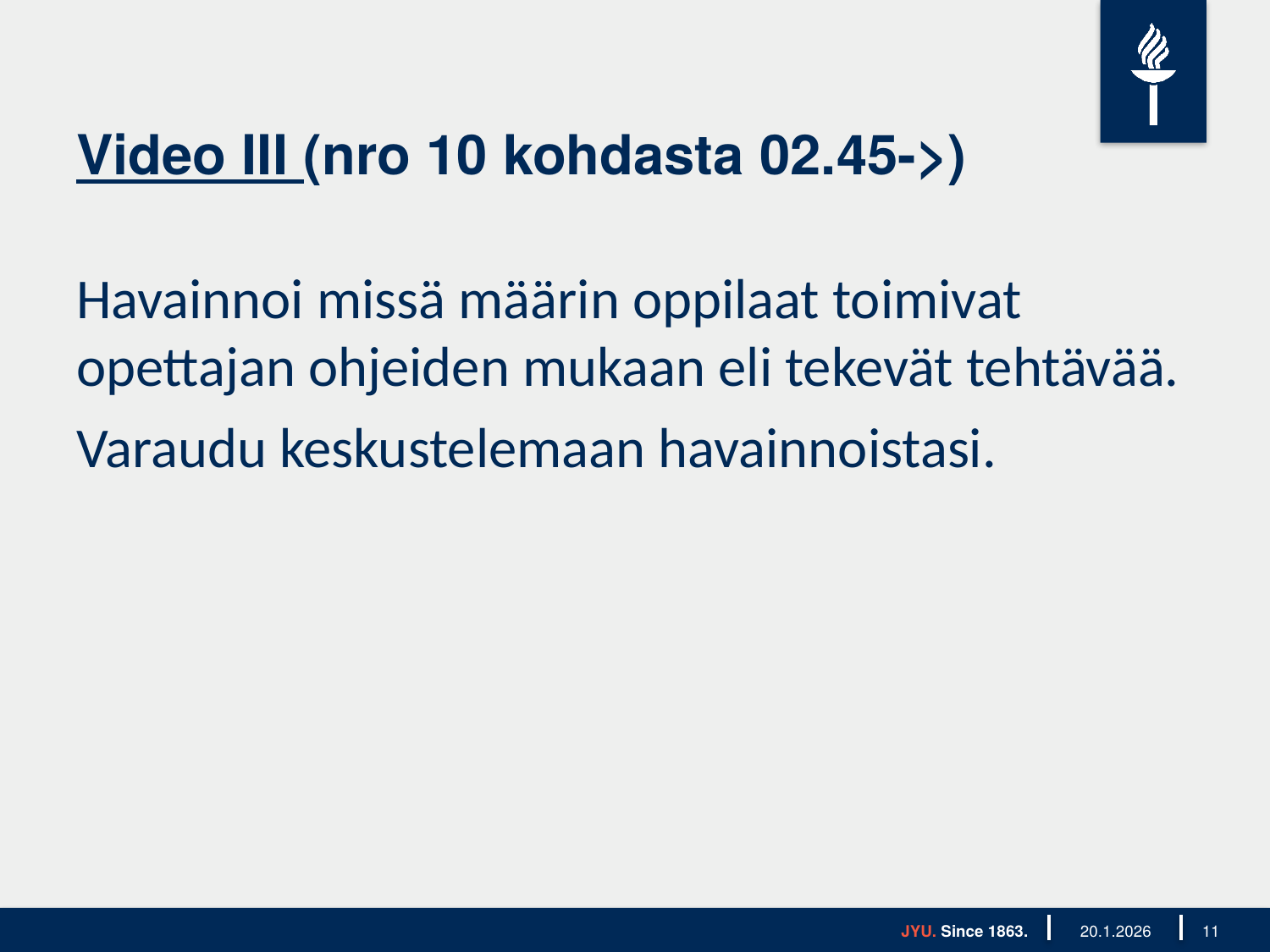

# Video III (nro 10 kohdasta 02.45->)
Havainnoi missä määrin oppilaat toimivat opettajan ohjeiden mukaan eli tekevät tehtävää.
Varaudu keskustelemaan havainnoistasi.
JYU. Since 1863.
20.1.2026
11